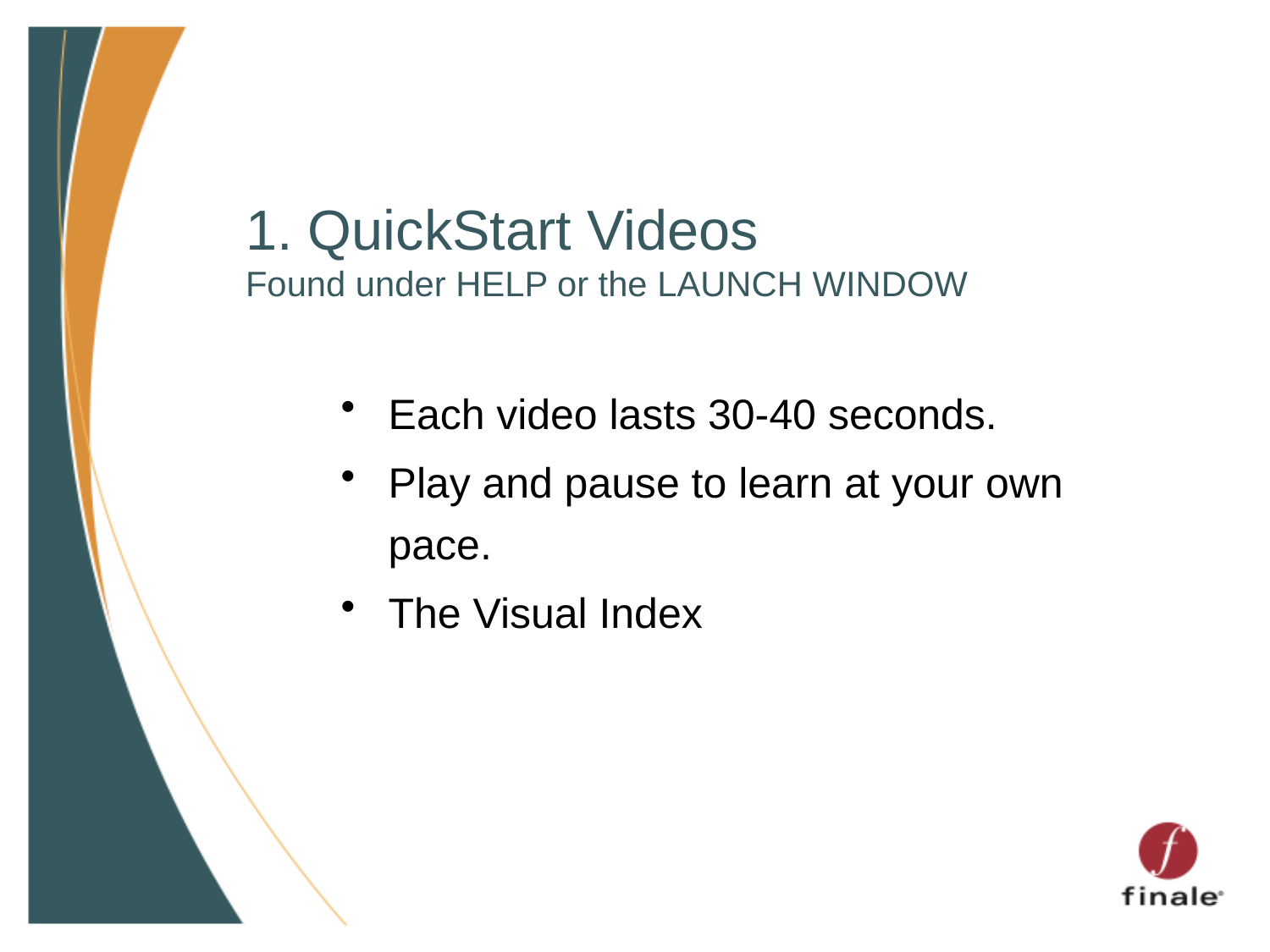

# 1. QuickStart Videos Found under HELP or the LAUNCH WINDOW
Each video lasts 30-40 seconds.
Play and pause to learn at your own pace.
The Visual Index